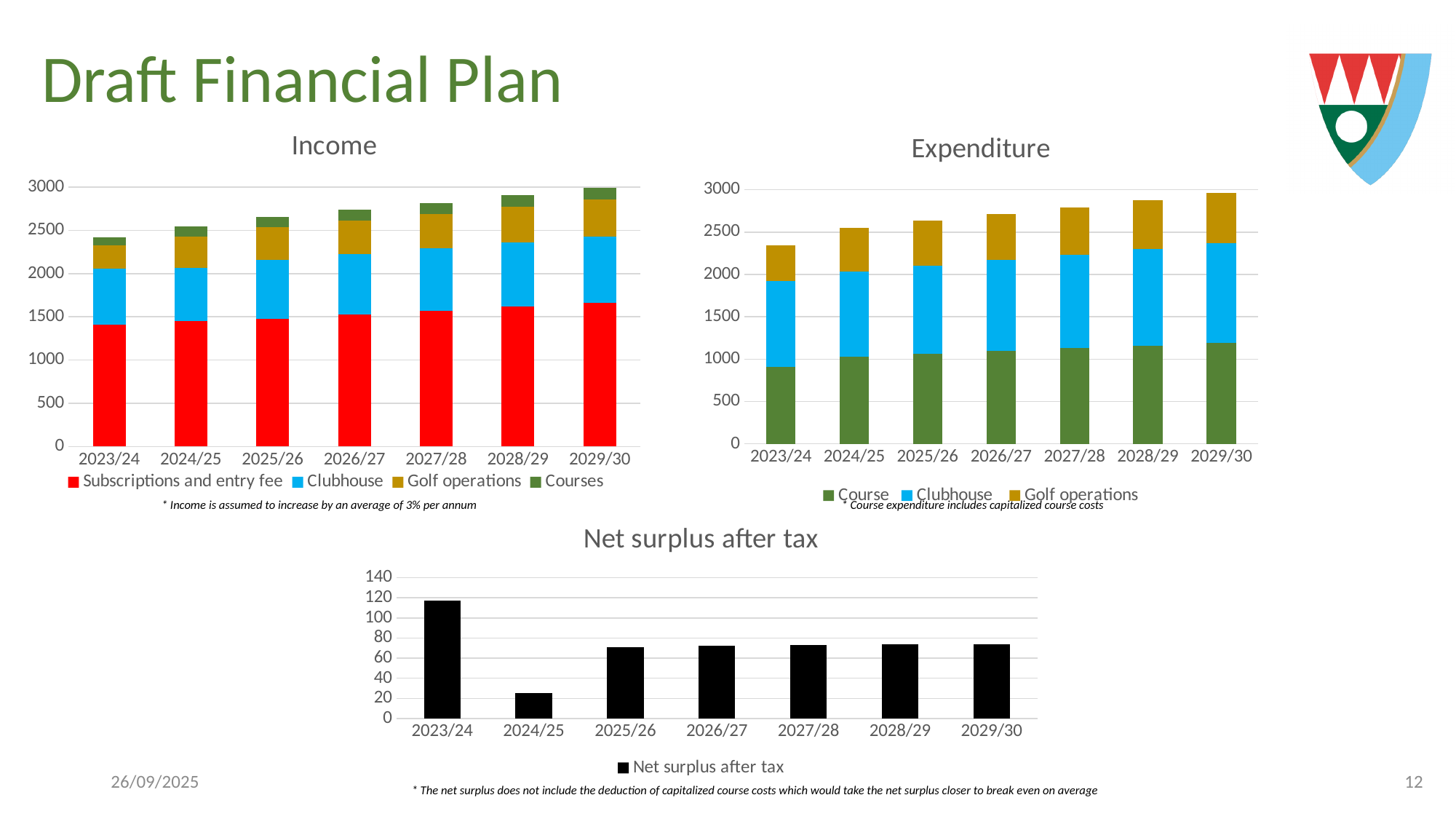

# Draft Financial Plan

### Chart: Income

| Category | Subscriptions and entry fee | Clubhouse | Golf operations | Courses |
|---|---|---|---|---|
| 2023/24 | 1410.0 | 645.0 | 272.0 | 92.0 |
| 2024/25 | 1450.0 | 615.0 | 368.0 | 116.0 |
| 2025/26 | 1479.0 | 680.0 | 379.04 | 120.0 |
| 2026/27 | 1523.3700000000001 | 700.4 | 390.4112 | 123.60000000000001 |
| 2027/28 | 1569.0711000000001 | 721.412 | 402.123536 | 127.308 |
| 2028/29 | 1616.1432330000002 | 743.0543600000001 | 414.18724208000003 | 131.12724 |
| 2029/30 | 1664.6275299900003 | 765.3459908000001 | 426.61285934240004 | 135.0610572 |

### Chart: Expenditure

| Category | Course | Clubhouse  | Golf operations |
|---|---|---|---|
| 2023/24 | 912.0 | 1007.0 | 426.0 |
| 2024/25 | 1031.0 | 1000.0 | 521.0 |
| 2025/26 | 1062.0 | 1045.0 | 525.0 |
| 2026/27 | 1094.0 | 1076.3500000000001 | 540.75 |
| 2027/28 | 1127.0 | 1108.6405000000002 | 556.9725 |
| 2028/29 | 1160.0 | 1141.8997150000002 | 573.6816749999999 |
| 2029/30 | 1195.0 | 1176.1567064500002 | 590.8921252499999 |
* Income is assumed to increase by an average of 3% per annum
* Course expenditure includes capitalized course costs

### Chart: Net surplus after tax

| Category | Net surplus after tax |
|---|---|
| 2023/24 | 117.0 |
| 2024/25 | 25.0 |
| 2025/26 | 71.0 |
| 2026/27 | 72.0 |
| 2027/28 | 73.0 |
| 2028/29 | 74.0 |
| 2029/30 | 74.0 |
26/09/2025
12
* The net surplus does not include the deduction of capitalized course costs which would take the net surplus closer to break even on average